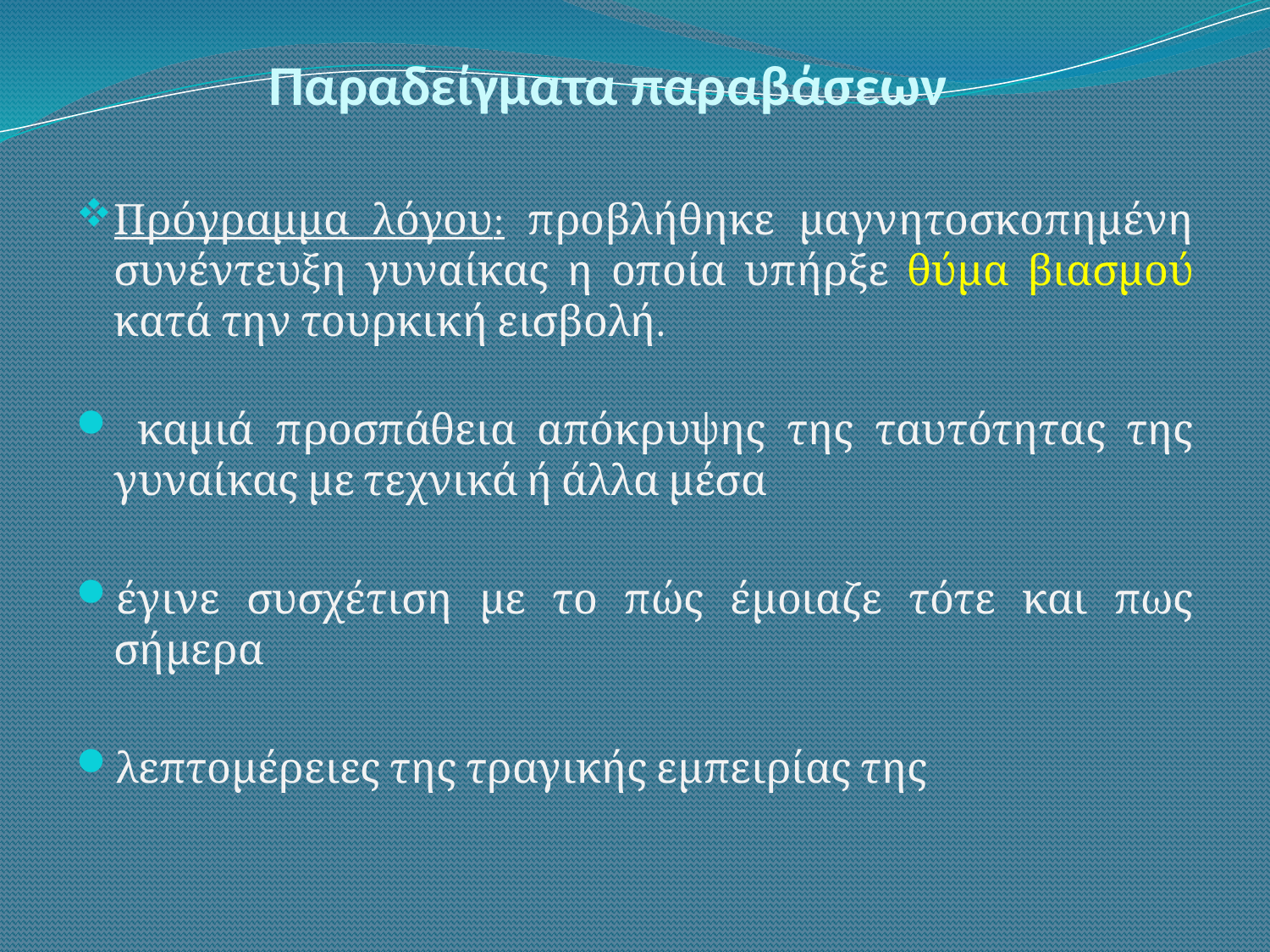

# Παραδείγματα παραβάσεων

Πρόγραμμα λόγου: προβλήθηκε μαγνητοσκοπημένη συνέντευξη γυναίκας η οποία υπήρξε θύμα βιασμού κατά την τουρκική εισβολή.

 καμιά προσπάθεια απόκρυψης της ταυτότητας της γυναίκας με τεχνικά ή άλλα μέσα

έγινε συσχέτιση με το πώς έμοιαζε τότε και πως σήμερα

λεπτομέρειες της τραγικής εμπειρίας της